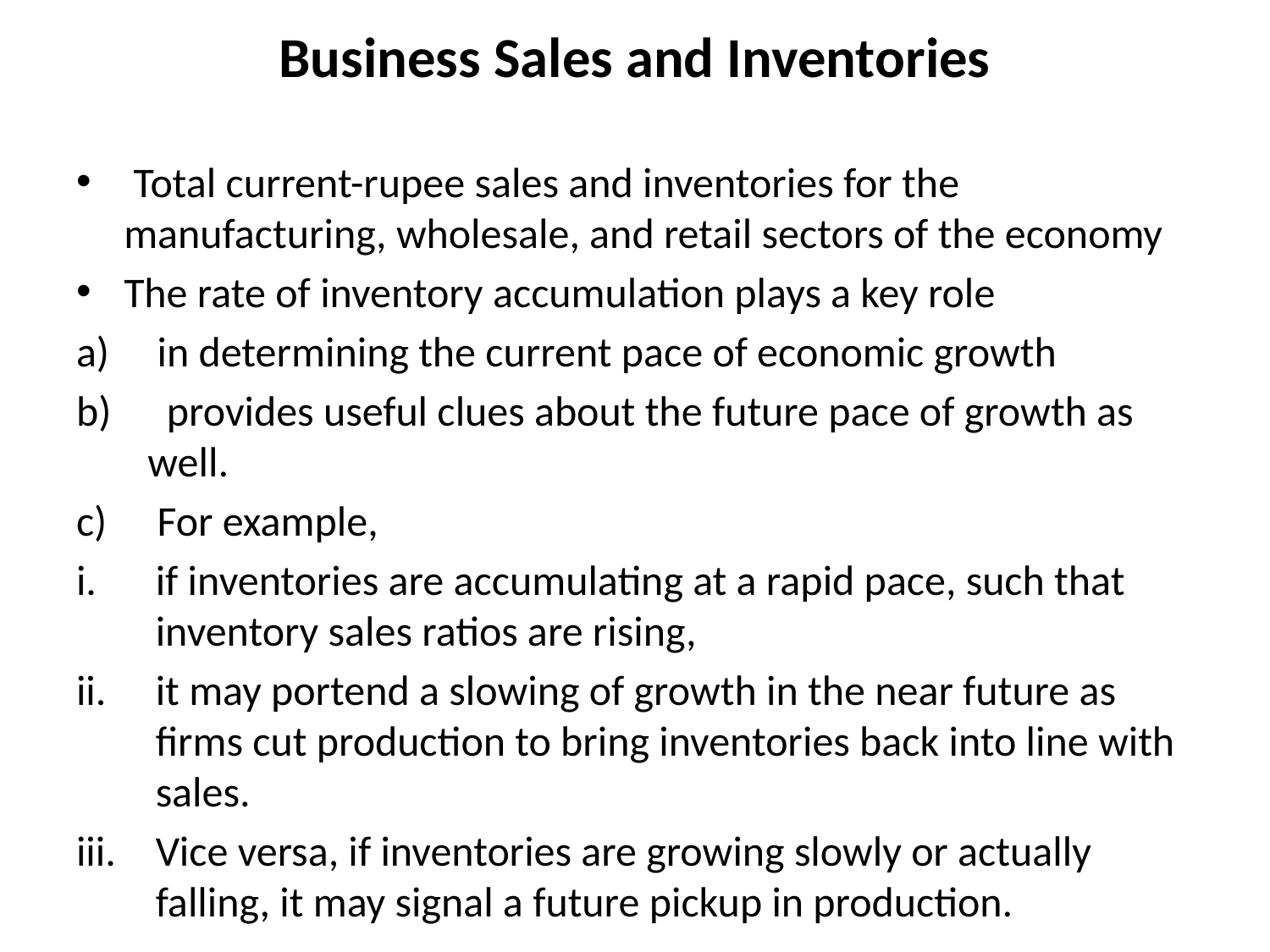

# Business Sales and Inventories
 Total current-rupee sales and inventories for the manufacturing, wholesale, and retail sectors of the economy
The rate of inventory accumulation plays a key role
 in determining the current pace of economic growth
  provides useful clues about the future pace of growth as well.
 For example,
if inventories are accumulating at a rapid pace, such that inventory sales ratios are rising,
it may portend a slowing of growth in the near future as firms cut production to bring inventories back into line with sales.
Vice versa, if inventories are growing slowly or actually falling, it may signal a future pickup in production.